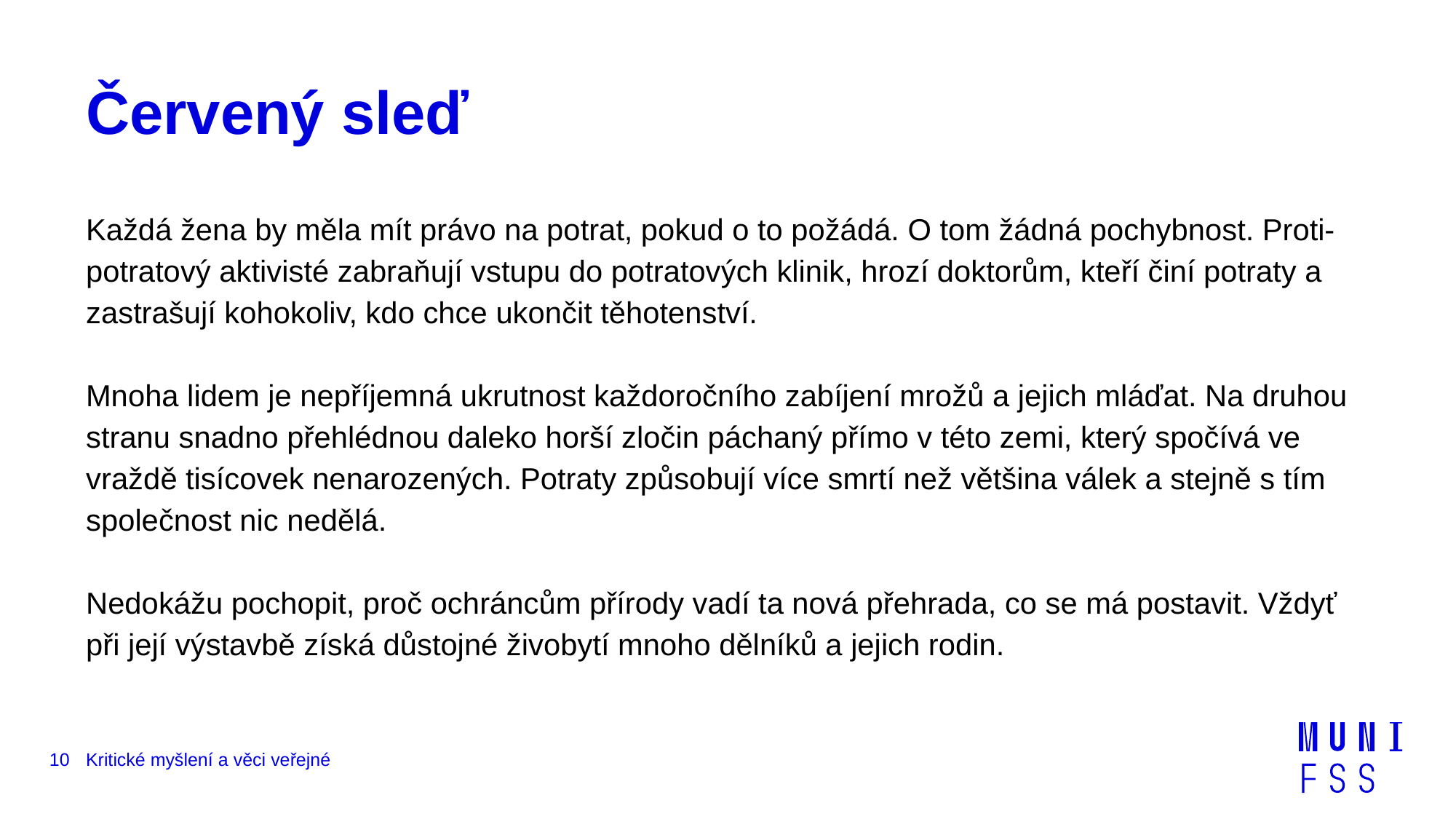

# Červený sleď

Každá žena by měla mít právo na potrat, pokud o to požádá. O tom žádná pochybnost. Proti-potratový aktivisté zabraňují vstupu do potratových klinik, hrozí doktorům, kteří činí potraty a zastrašují kohokoliv, kdo chce ukončit těhotenství.

Mnoha lidem je nepříjemná ukrutnost každoročního zabíjení mrožů a jejich mláďat. Na druhou stranu snadno přehlédnou daleko horší zločin páchaný přímo v této zemi, který spočívá ve vraždě tisícovek nenarozených. Potraty způsobují více smrtí než většina válek a stejně s tím společnost nic nedělá.

Nedokážu pochopit, proč ochráncům přírody vadí ta nová přehrada, co se má postavit. Vždyť při její výstavbě získá důstojné živobytí mnoho dělníků a jejich rodin.

10
Kritické myšlení a věci veřejné